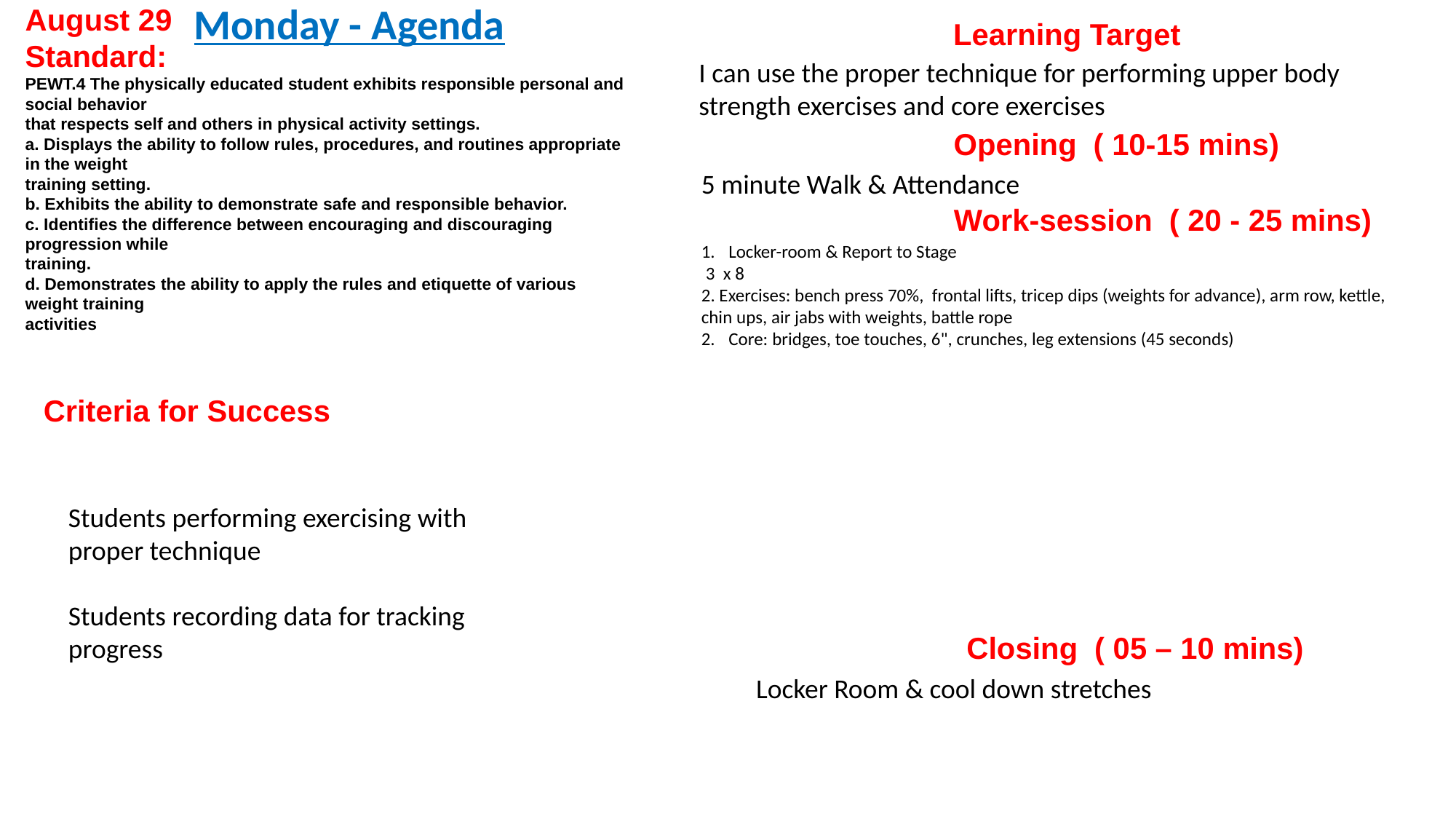

Monday - Agenda
August 29
Standard:
PEWT.4 The physically educated student exhibits responsible personal and social behavior
that respects self and others in physical activity settings.
a. Displays the ability to follow rules, procedures, and routines appropriate in the weight
training setting.
b. Exhibits the ability to demonstrate safe and responsible behavior.
c. Identifies the difference between encouraging and discouraging progression while
training.
d. Demonstrates the ability to apply the rules and etiquette of various weight training
activities

Learning Target
I can use the proper technique for performing upper body strength exercises and core exercises
Opening  ( 10-15 mins)
5 minute Walk & Attendance
Work-session  ( 20 - 25 mins)
Locker-room & Report to Stage
 3  x 8
2. Exercises: bench press 70%,  frontal lifts, tricep dips (weights for advance), arm row, kettle, chin ups, air jabs with weights, battle rope
Core: bridges, toe touches, 6", crunches, leg extensions (45 seconds)

Criteria for Success

Students performing exercising with proper technique

Students recording data for tracking progress
Closing  ( 05 – 10 mins)

Locker Room & cool down stretches